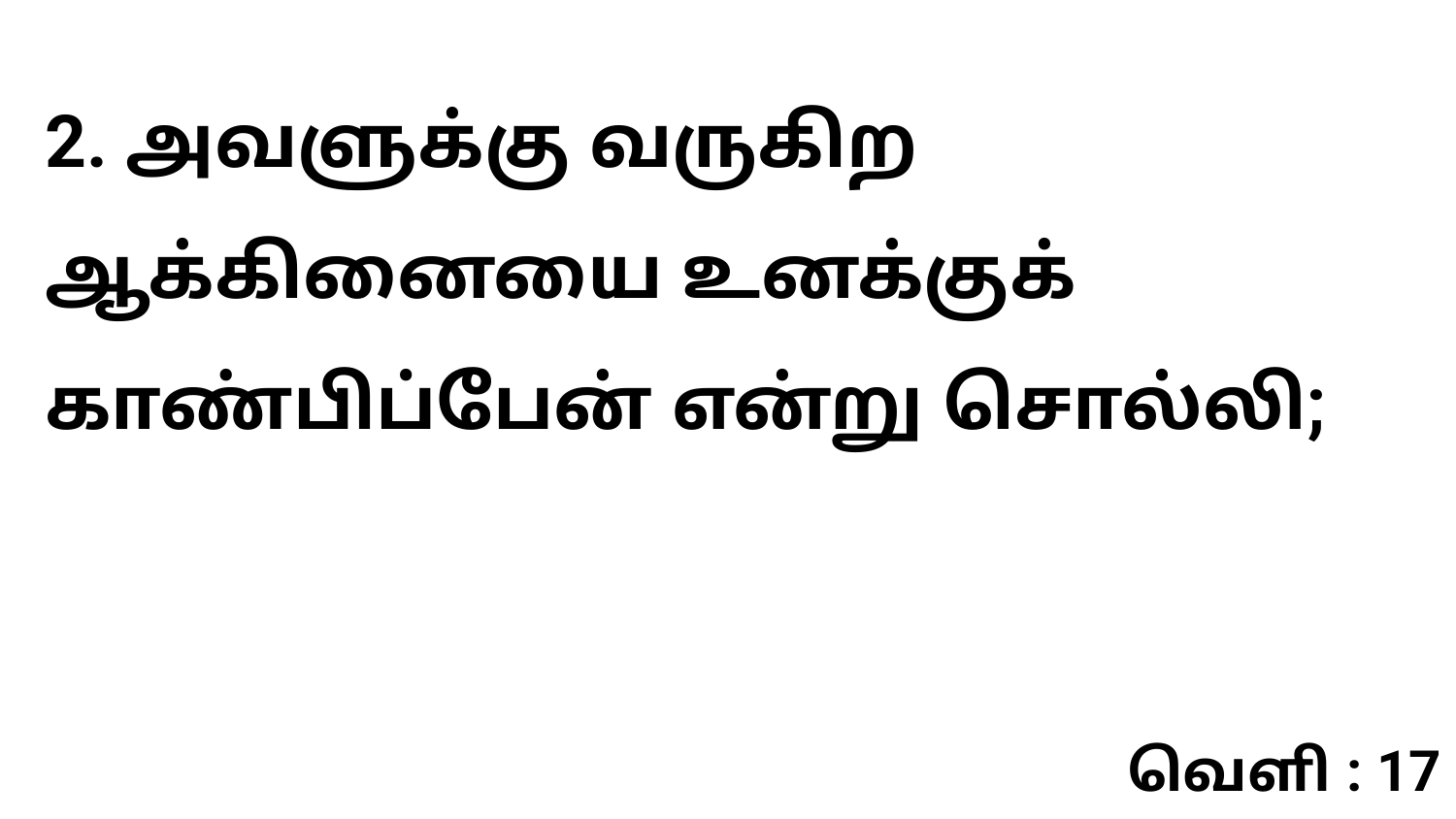

2. அவளுக்கு வருகிற ஆக்கினையை உனக்குக் காண்பிப்பேன் என்று சொல்லி;
வெளி : 17